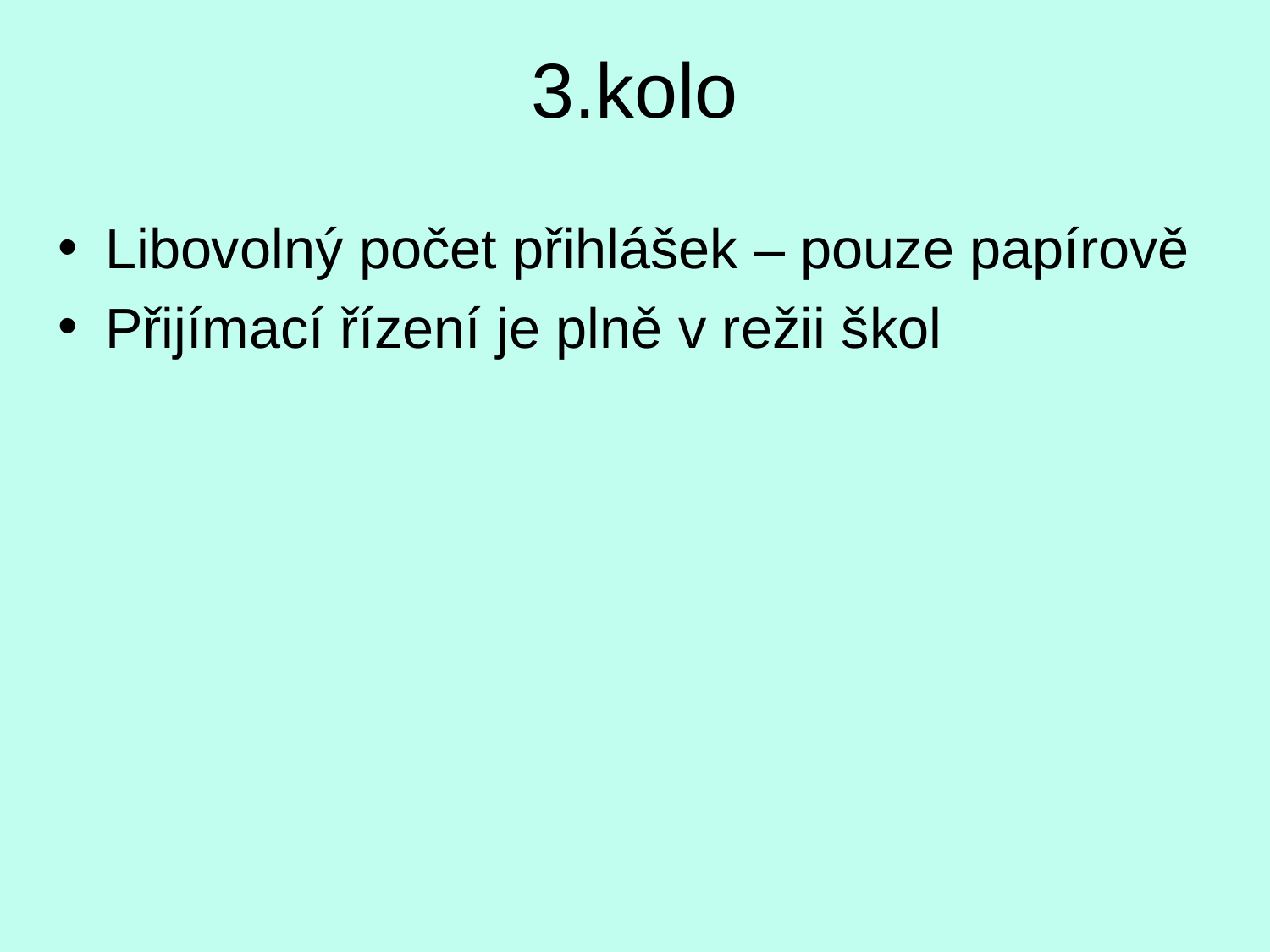

# 3.kolo
Libovolný počet přihlášek – pouze papírově
Přijímací řízení je plně v režii škol